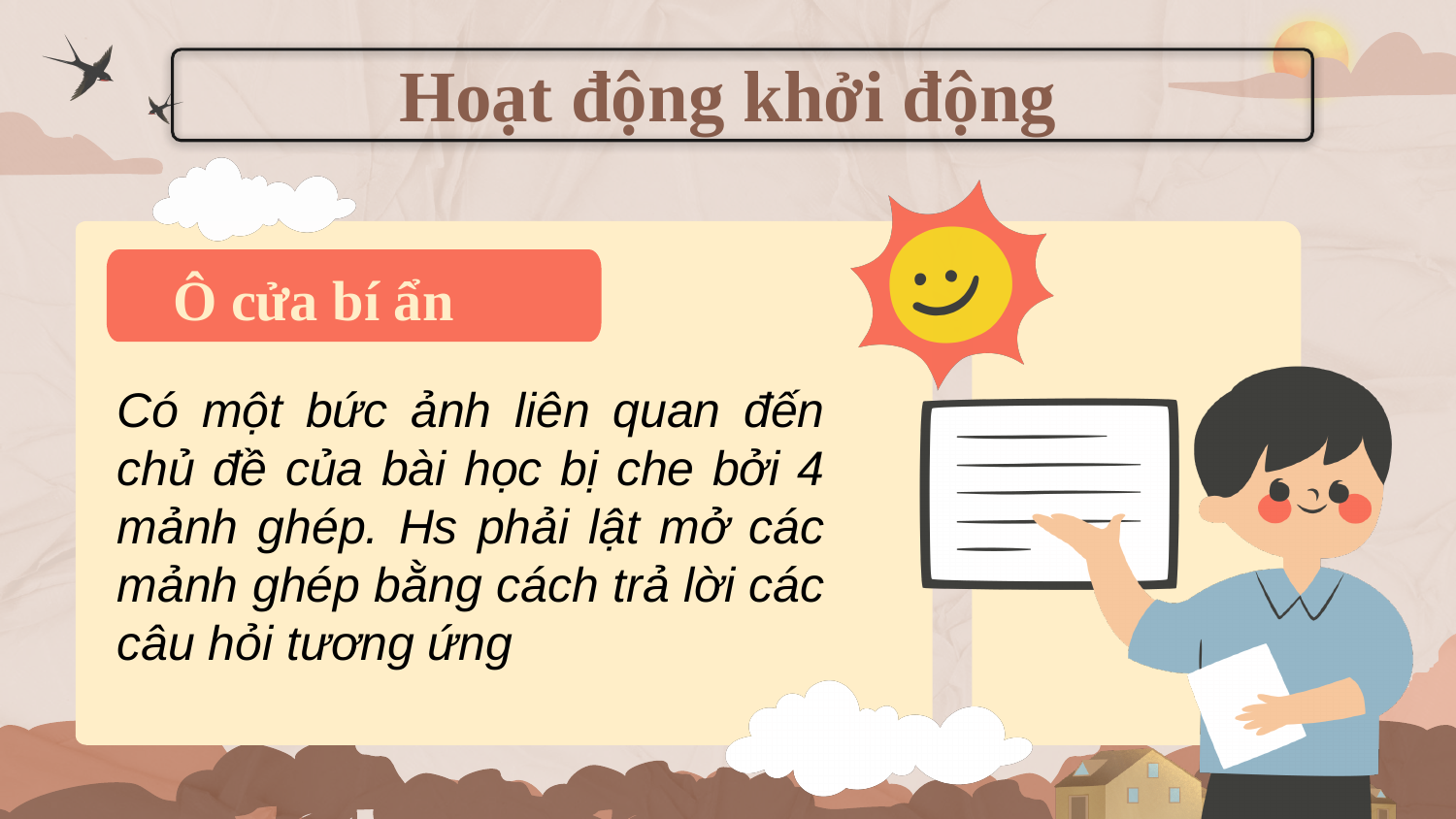

Hoạt động khởi động

Ô cửa bí ẩn

Có một bức ảnh liên quan đến chủ đề của bài học bị che bởi 4 mảnh ghép. Hs phải lật mở các mảnh ghép bằng cách trả lời các câu hỏi tương ứng